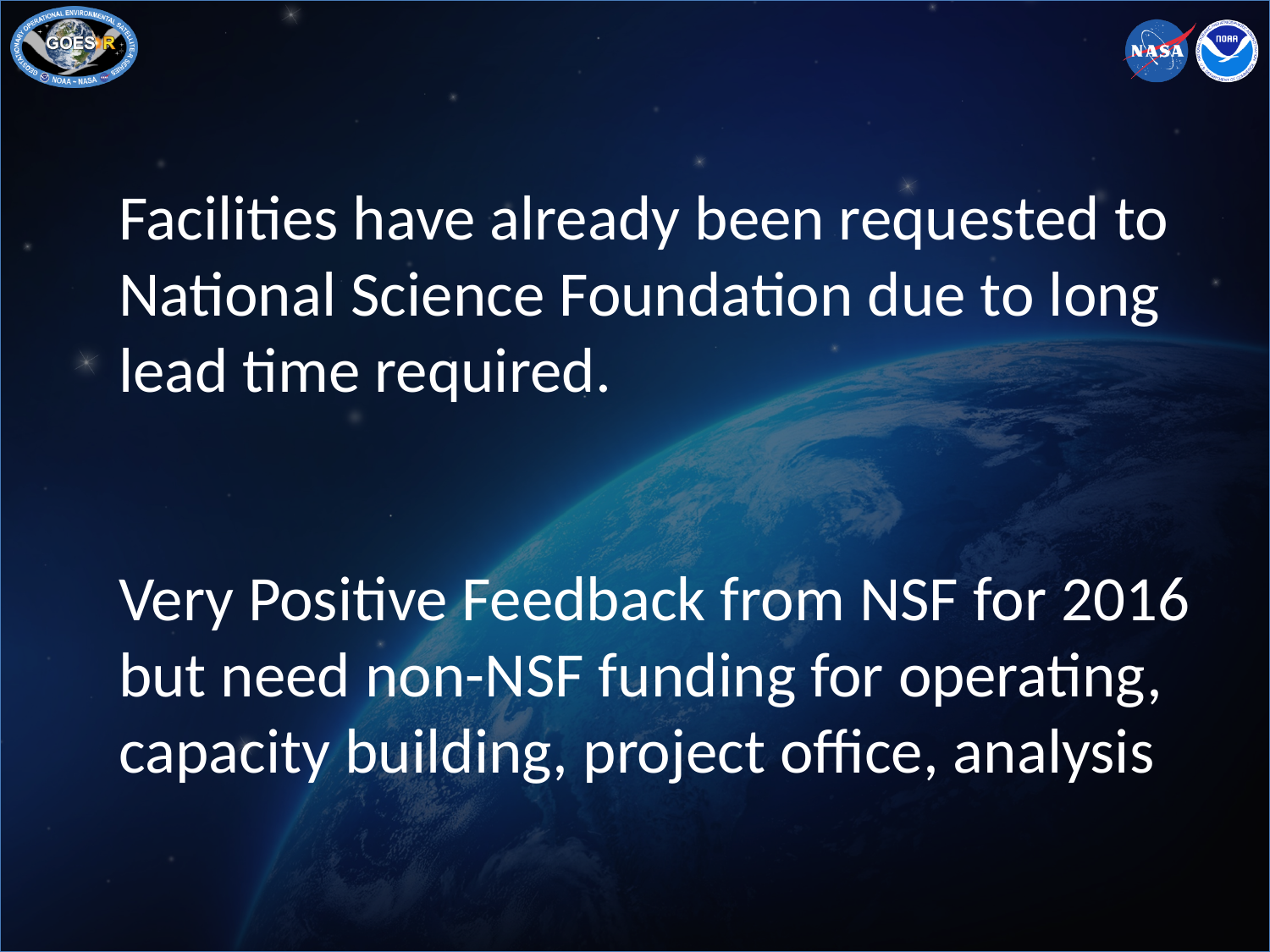

Facilities have already been requested to National Science Foundation due to long lead time required.
Very Positive Feedback from NSF for 2016 but need non-NSF funding for operating, capacity building, project office, analysis